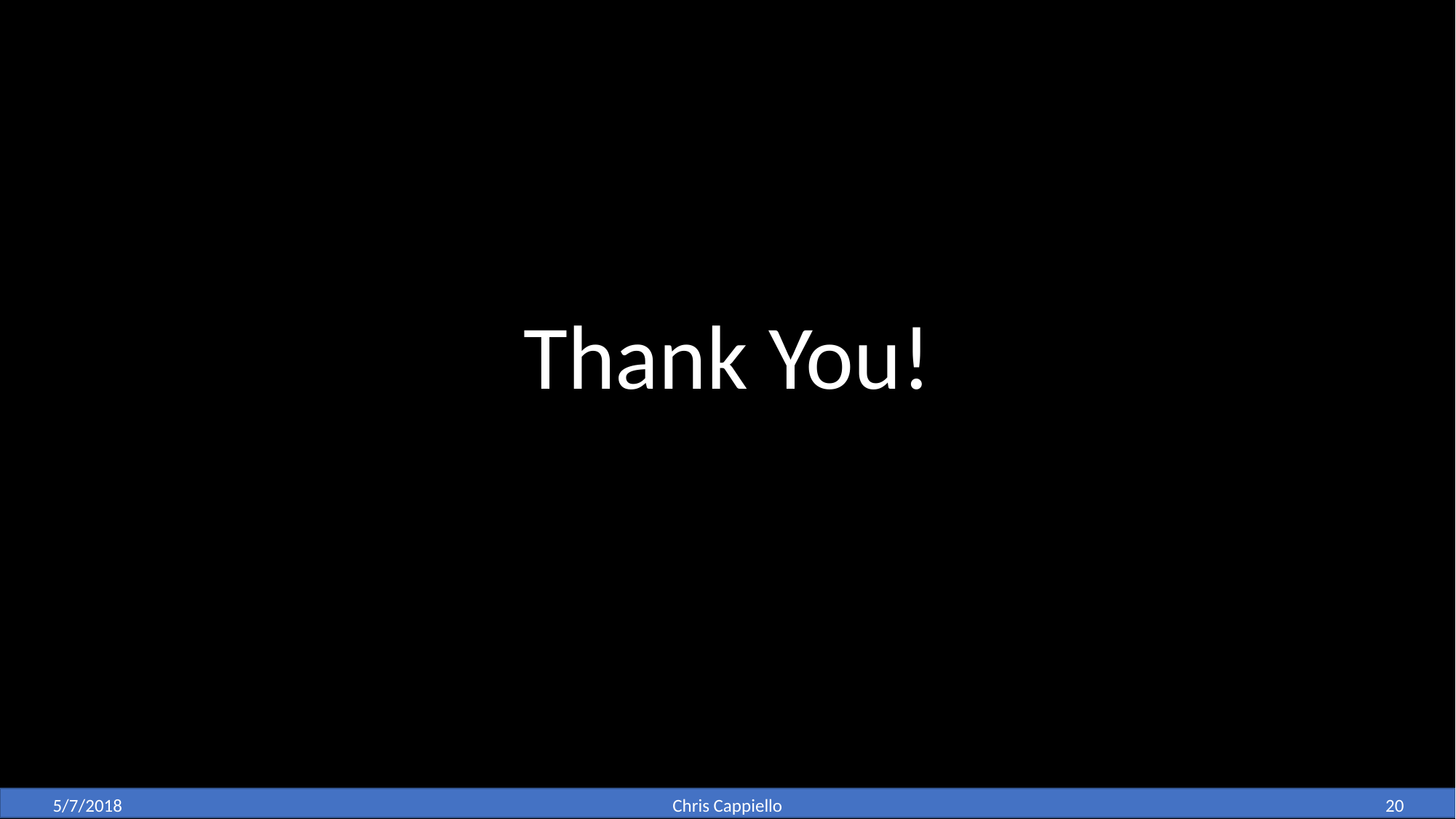

# Thank You!
PDG 2015
Astronomy.swin.edu.au
Chris Cappiello
20

5/7/2018